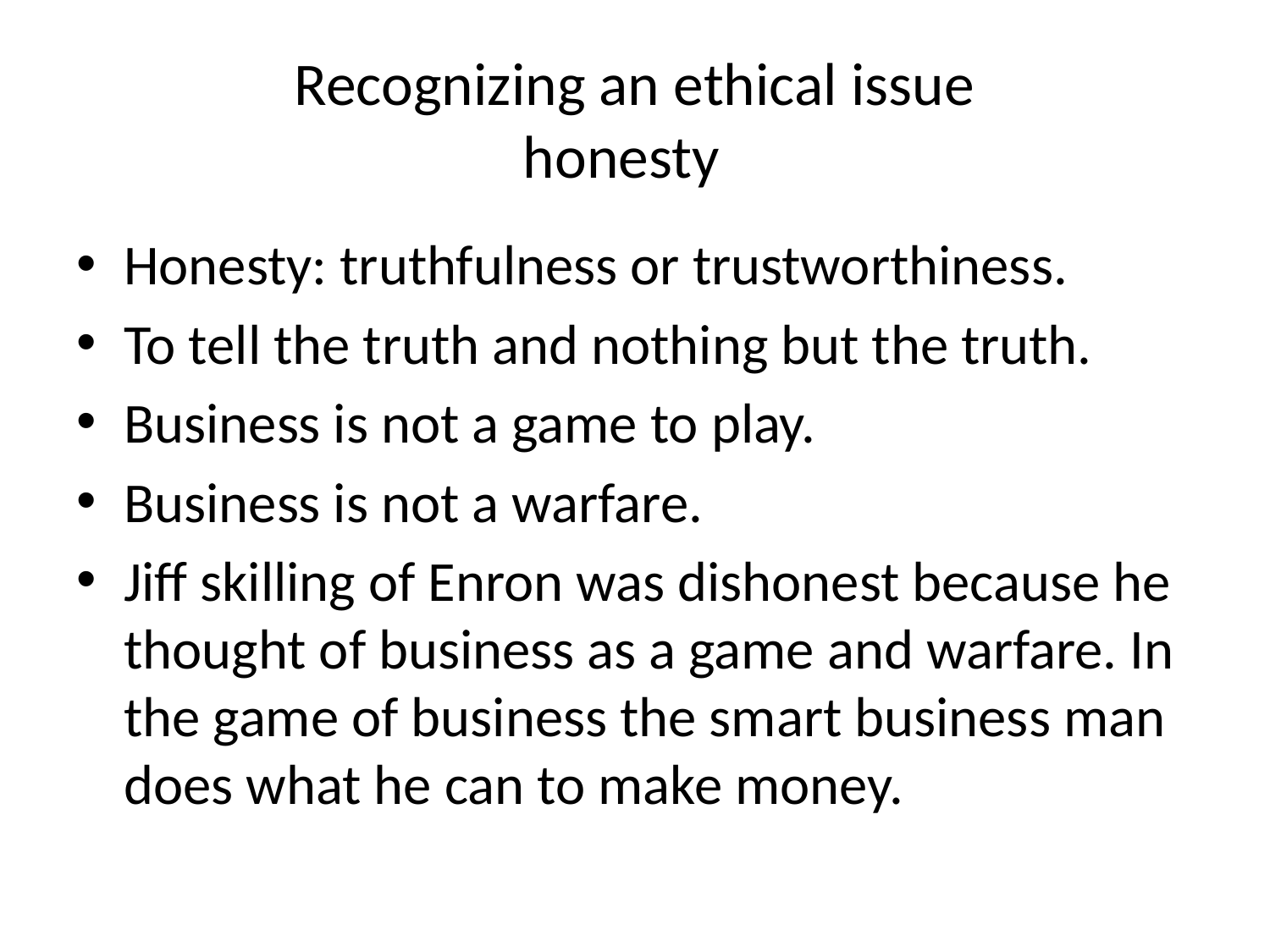

# Recognizing an ethical issue honesty
Honesty: truthfulness or trustworthiness.
To tell the truth and nothing but the truth.
Business is not a game to play.
Business is not a warfare.
Jiff skilling of Enron was dishonest because he thought of business as a game and warfare. In the game of business the smart business man does what he can to make money.